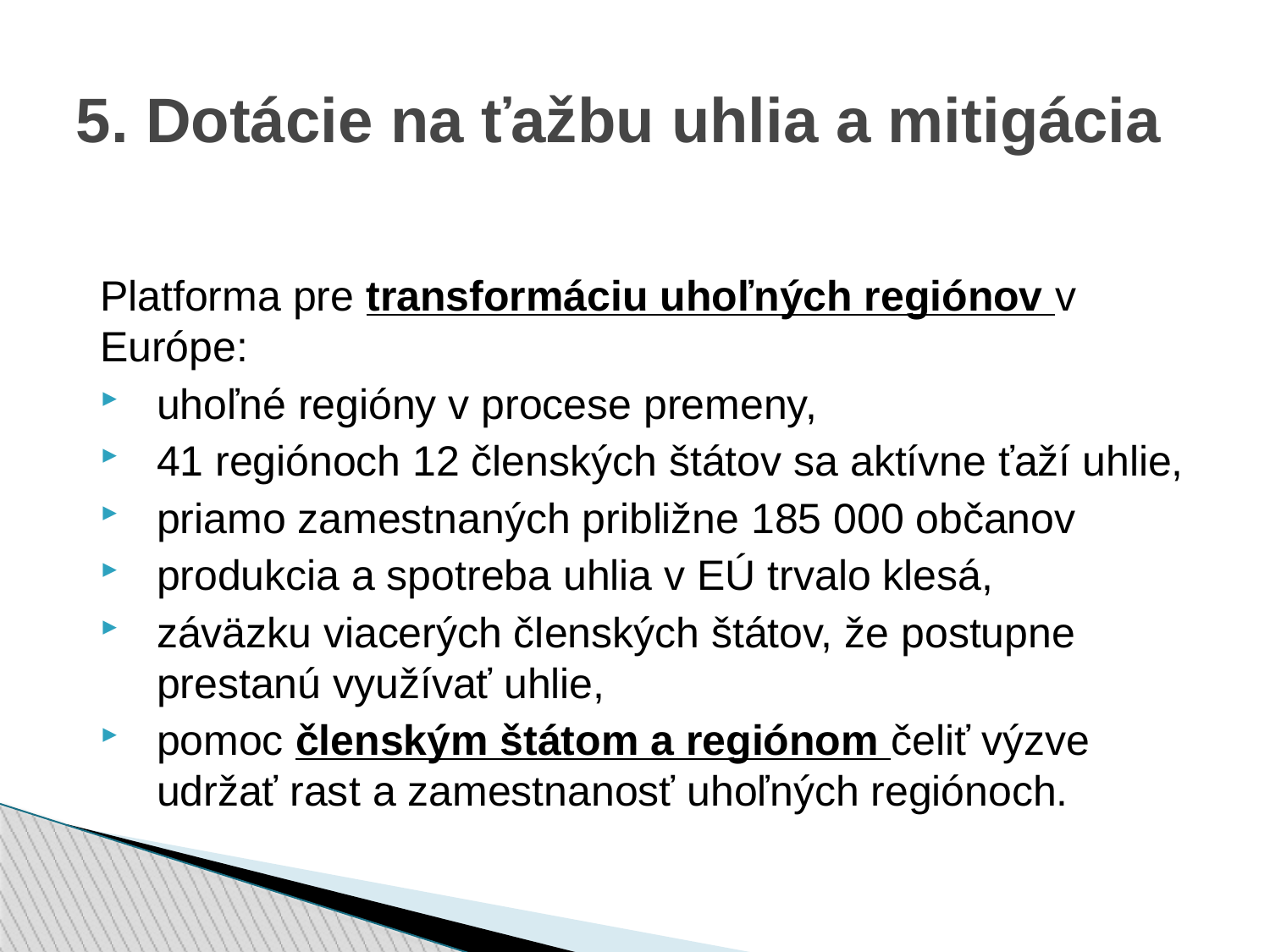

5. Dotácie na ťažbu uhlia a mitigácia

Platforma pre transformáciu uhoľných regiónov v Európe:
uhoľné regióny v procese premeny,
41 regiónoch 12 členských štátov sa aktívne ťaží uhlie,
priamo zamestnaných približne 185 000 občanov
produkcia a spotreba uhlia v EÚ trvalo klesá,
záväzku viacerých členských štátov, že postupne prestanú využívať uhlie,
pomoc členským štátom a regiónom čeliť výzve udržať rast a zamestnanosť uhoľných regiónoch.